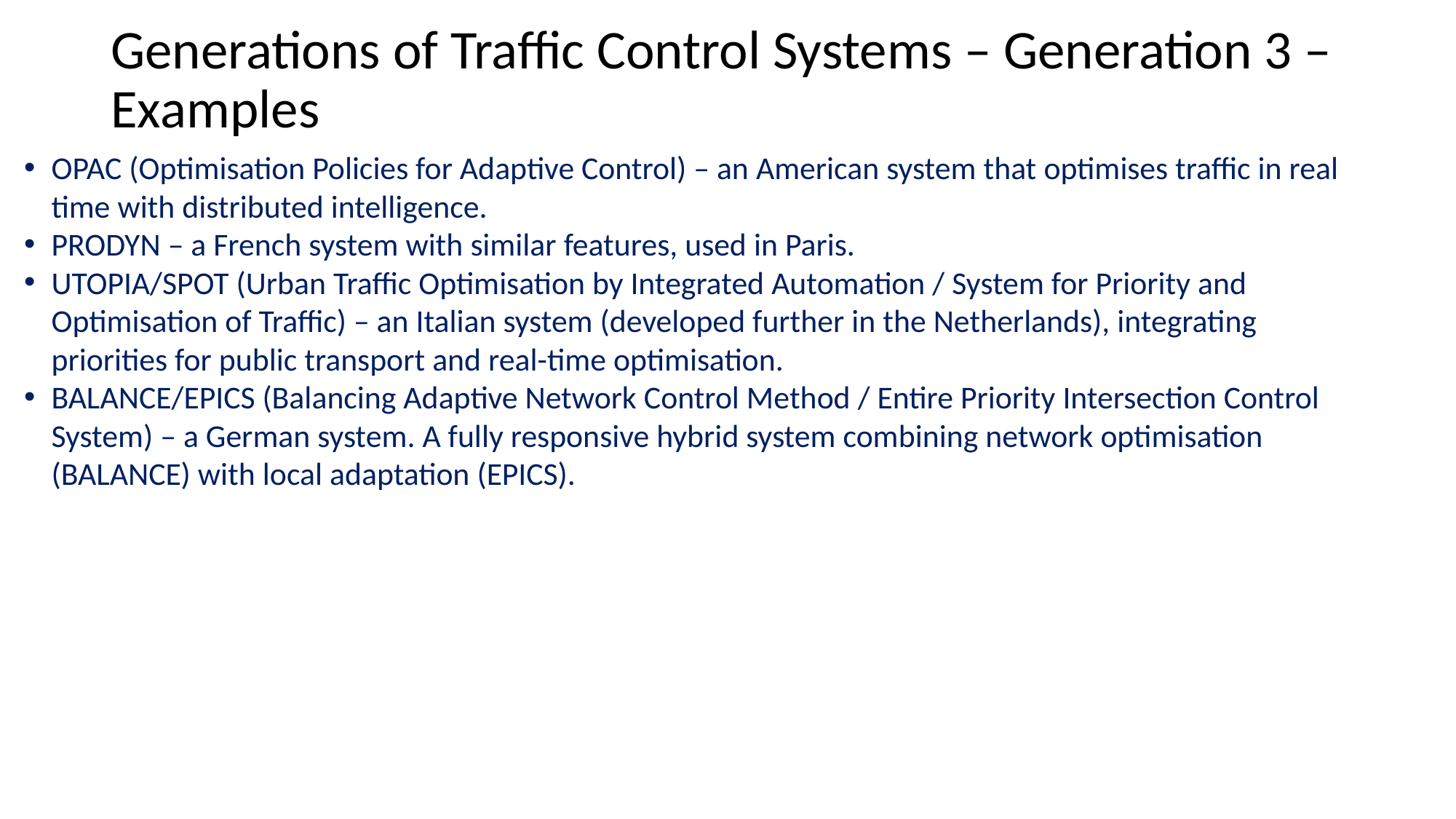

# Generations of Traffic Control Systems – Generation 3 – Examples
OPAC (Optimisation Policies for Adaptive Control) – an American system that optimises traffic in real time with distributed intelligence.
PRODYN – a French system with similar features, used in Paris.
UTOPIA/SPOT (Urban Traffic Optimisation by Integrated Automation / System for Priority and Optimisation of Traffic) – an Italian system (developed further in the Netherlands), integrating priorities for public transport and real-time optimisation.
BALANCE/EPICS (Balancing Adaptive Network Control Method / Entire Priority Intersection Control System) – a German system. A fully responsive hybrid system combining network optimisation (BALANCE) with local adaptation (EPICS).